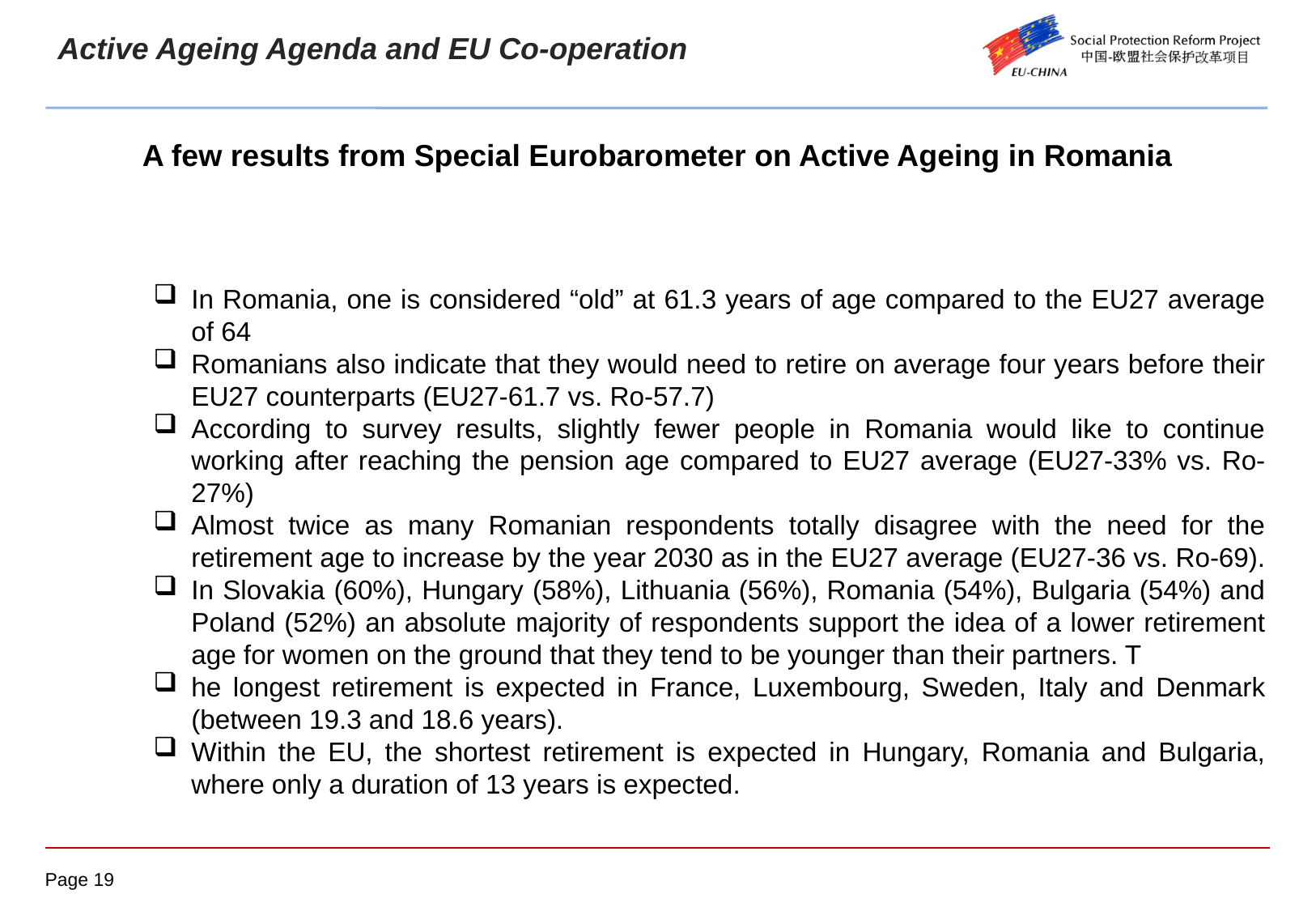

Active Ageing Agenda and EU Co-operation
A few results from Special Eurobarometer on Active Ageing in Romania

In Romania, one is considered “old” at 61.3 years of age compared to the EU27 average of 64
Romanians also indicate that they would need to retire on average four years before their EU27 counterparts (EU27-61.7 vs. Ro-57.7)
According to survey results, slightly fewer people in Romania would like to continue working after reaching the pension age compared to EU27 average (EU27-33% vs. Ro-27%)
Almost twice as many Romanian respondents totally disagree with the need for the retirement age to increase by the year 2030 as in the EU27 average (EU27-36 vs. Ro-69).
In Slovakia (60%), Hungary (58%), Lithuania (56%), Romania (54%), Bulgaria (54%) and Poland (52%) an absolute majority of respondents support the idea of a lower retirement age for women on the ground that they tend to be younger than their partners. T
he longest retirement is expected in France, Luxembourg, Sweden, Italy and Denmark (between 19.3 and 18.6 years).
Within the EU, the shortest retirement is expected in Hungary, Romania and Bulgaria, where only a duration of 13 years is expected.